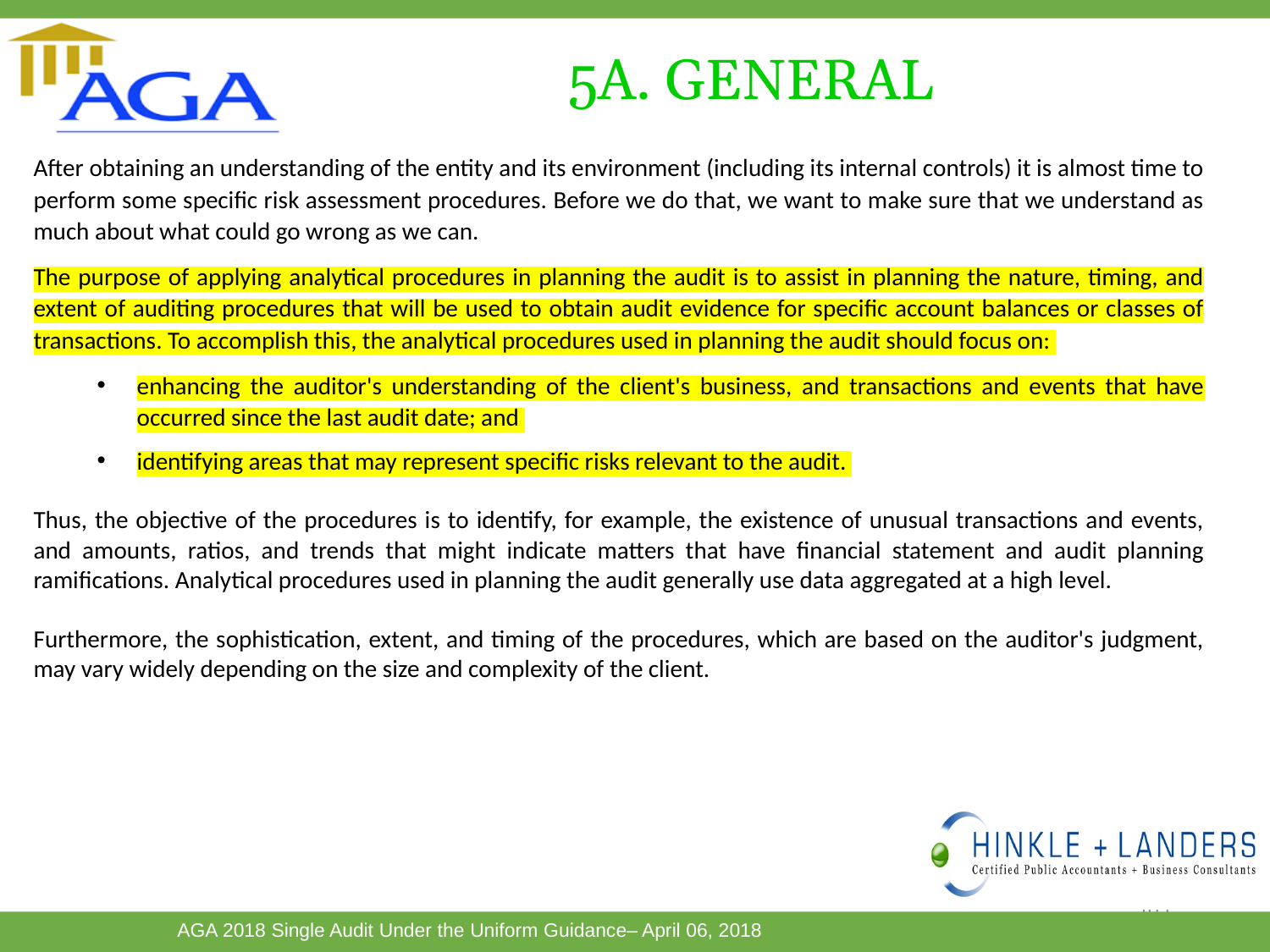

# 5A. GENERAL
After obtaining an understanding of the entity and its environment (including its internal controls) it is almost time to perform some specific risk assessment procedures. Before we do that, we want to make sure that we understand as much about what could go wrong as we can.
The purpose of applying analytical procedures in planning the audit is to assist in planning the nature, timing, and extent of auditing procedures that will be used to obtain audit evidence for specific account balances or classes of transactions. To accomplish this, the analytical procedures used in planning the audit should focus on:
enhancing the auditor's understanding of the client's business, and transactions and events that have occurred since the last audit date; and
identifying areas that may represent specific risks relevant to the audit.

Thus, the objective of the procedures is to identify, for example, the existence of unusual transactions and events, and amounts, ratios, and trends that might indicate matters that have financial statement and audit planning ramifications. Analytical procedures used in planning the audit generally use data aggregated at a high level.

Furthermore, the sophistication, extent, and timing of the procedures, which are based on the auditor's judgment, may vary widely depending on the size and complexity of the client.

105
This Photo by Unknown Author is licensed under CC BY-SA